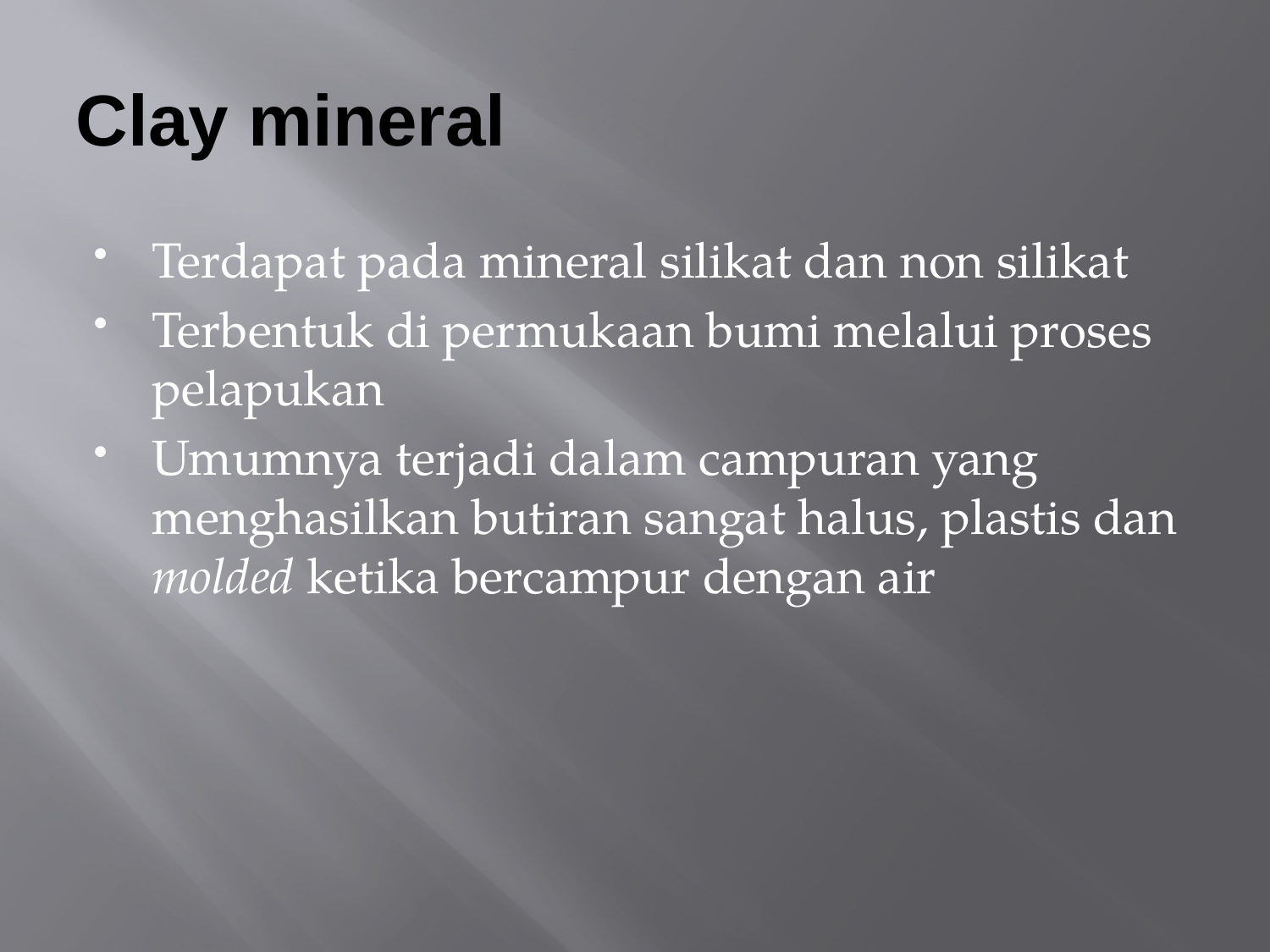

# Clay mineral
Terdapat pada mineral silikat dan non silikat
Terbentuk di permukaan bumi melalui proses pelapukan
Umumnya terjadi dalam campuran yang menghasilkan butiran sangat halus, plastis dan molded ketika bercampur dengan air